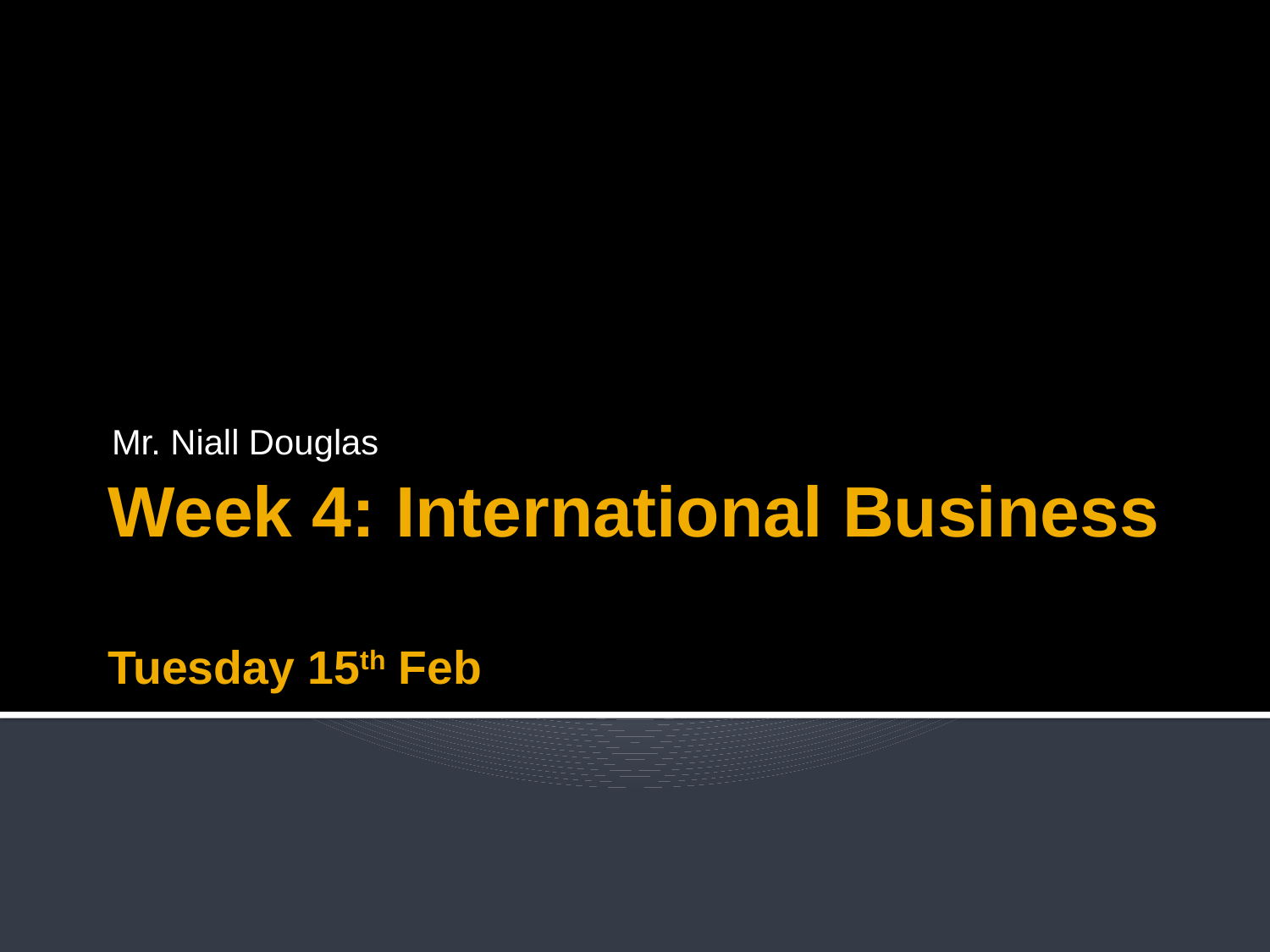

Mr. Niall Douglas
# Week 4: International Business Tuesday 15th Feb